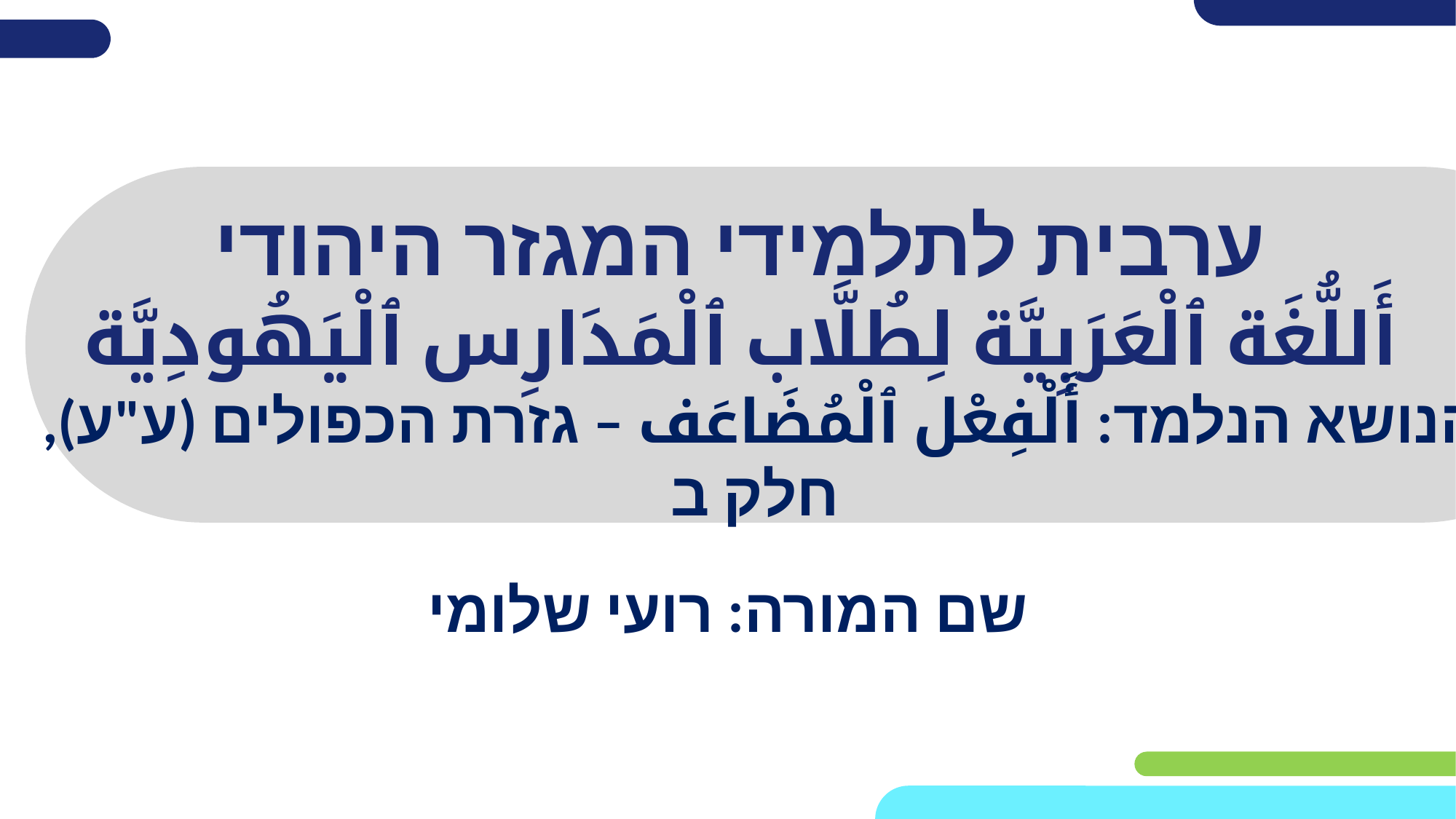

# ערבית לתלמידי המגזר היהודי أَللُّغَة ٱلْعَرَبِيَّة لِطُلَّاب ٱلْمَدَارِس ٱلْيَهُودِيَّة
הנושא הנלמד: أَلْفِعْل ٱلْمُضَاعَف – גזרת הכפולים (ע"ע), חלק ב
שם המורה: רועי שלומי